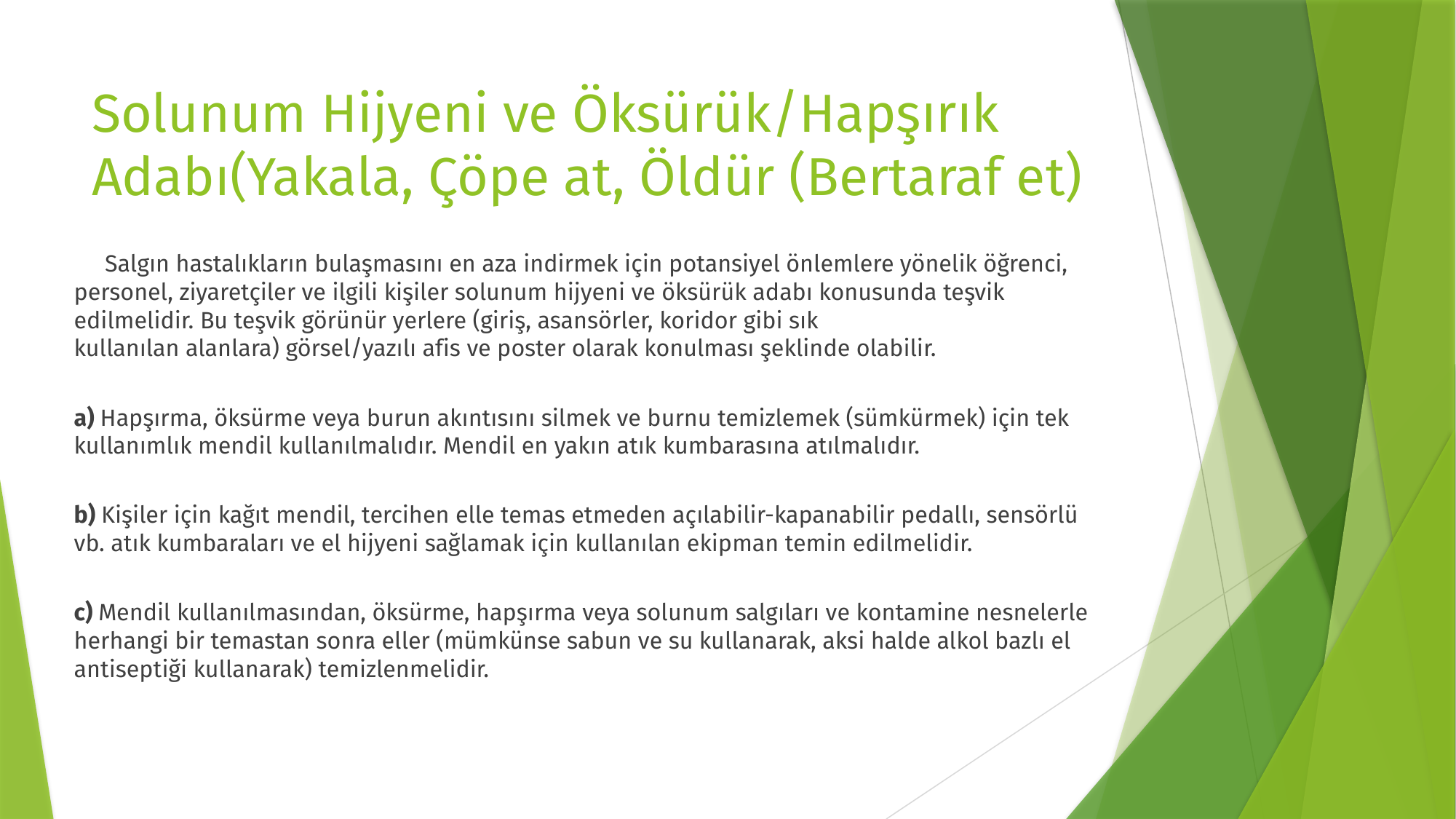

# Solunum Hijyeni ve Öksürük/Hapşırık Adabı(Yakala, Çöpe at, Öldür (Bertaraf et)
     Salgın hastalıkların bulaşmasını en aza indirmek için potansiyel önlemlere yönelik öğrenci, personel, ziyaretçiler ve ilgili kişiler solunum hijyeni ve öksürük adabı konusunda teşvik edilmelidir. Bu teşvik görünür yerlere (giriş, asansörler, koridor gibi sık
kullanılan alanlara) görsel/yazılı afis ve poster olarak konulması şeklinde olabilir.
a) Hapşırma, öksürme veya burun akıntısını silmek ve burnu temizlemek (sümkürmek) için tek kullanımlık mendil kullanılmalıdır. Mendil en yakın atık kumbarasına atılmalıdır.
b) Kişiler için kağıt mendil, tercihen elle temas etmeden açılabilir-kapanabilir pedallı, sensörlü vb. atık kumbaraları ve el hijyeni sağlamak için kullanılan ekipman temin edilmelidir.
c) Mendil kullanılmasından, öksürme, hapşırma veya solunum salgıları ve kontamine nesnelerle herhangi bir temastan sonra eller (mümkünse sabun ve su kullanarak, aksi halde alkol bazlı el antiseptiği kullanarak) temizlenmelidir.